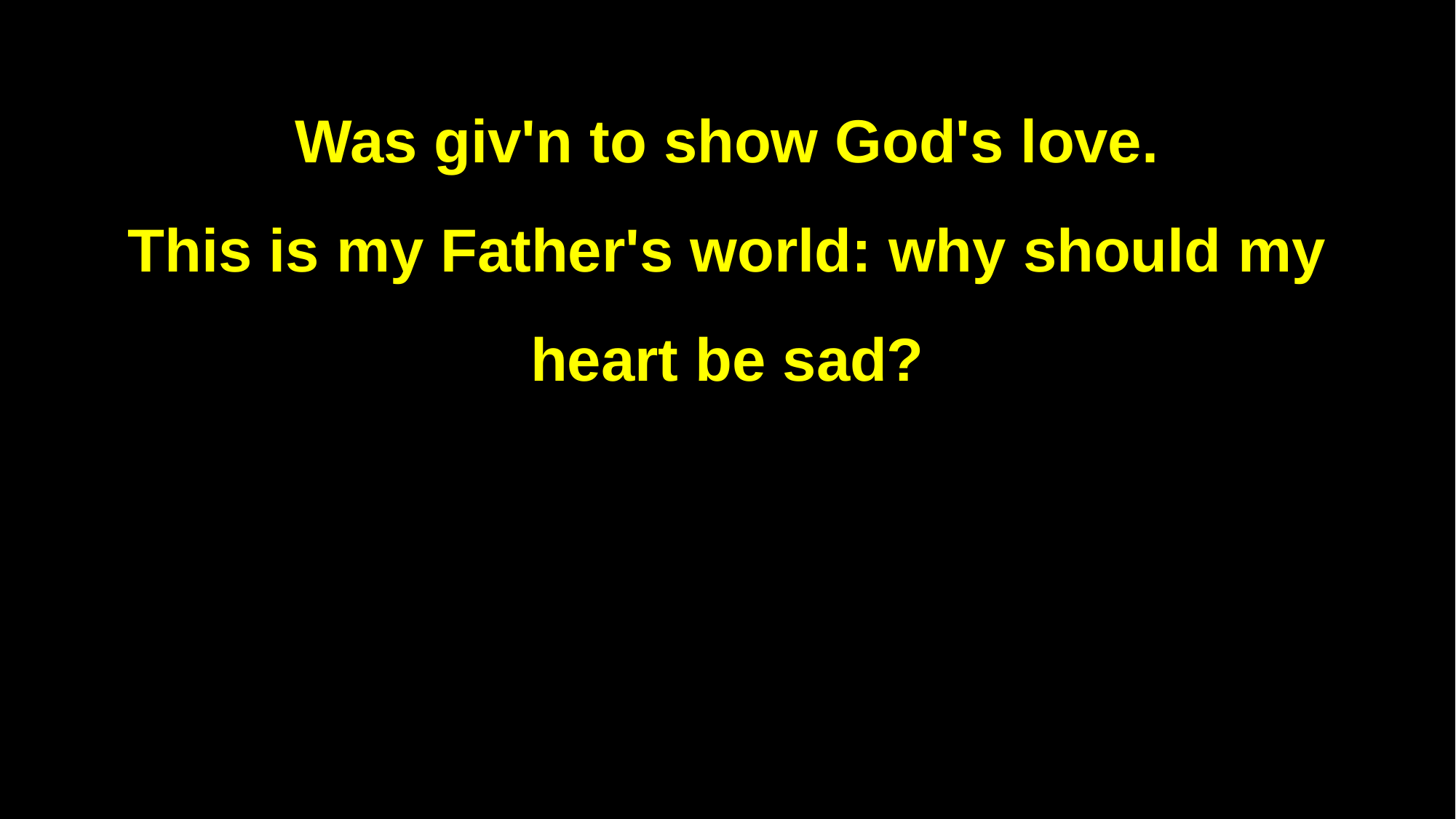

Was giv'n to show God's love.
This is my Father's world: why should my heart be sad?